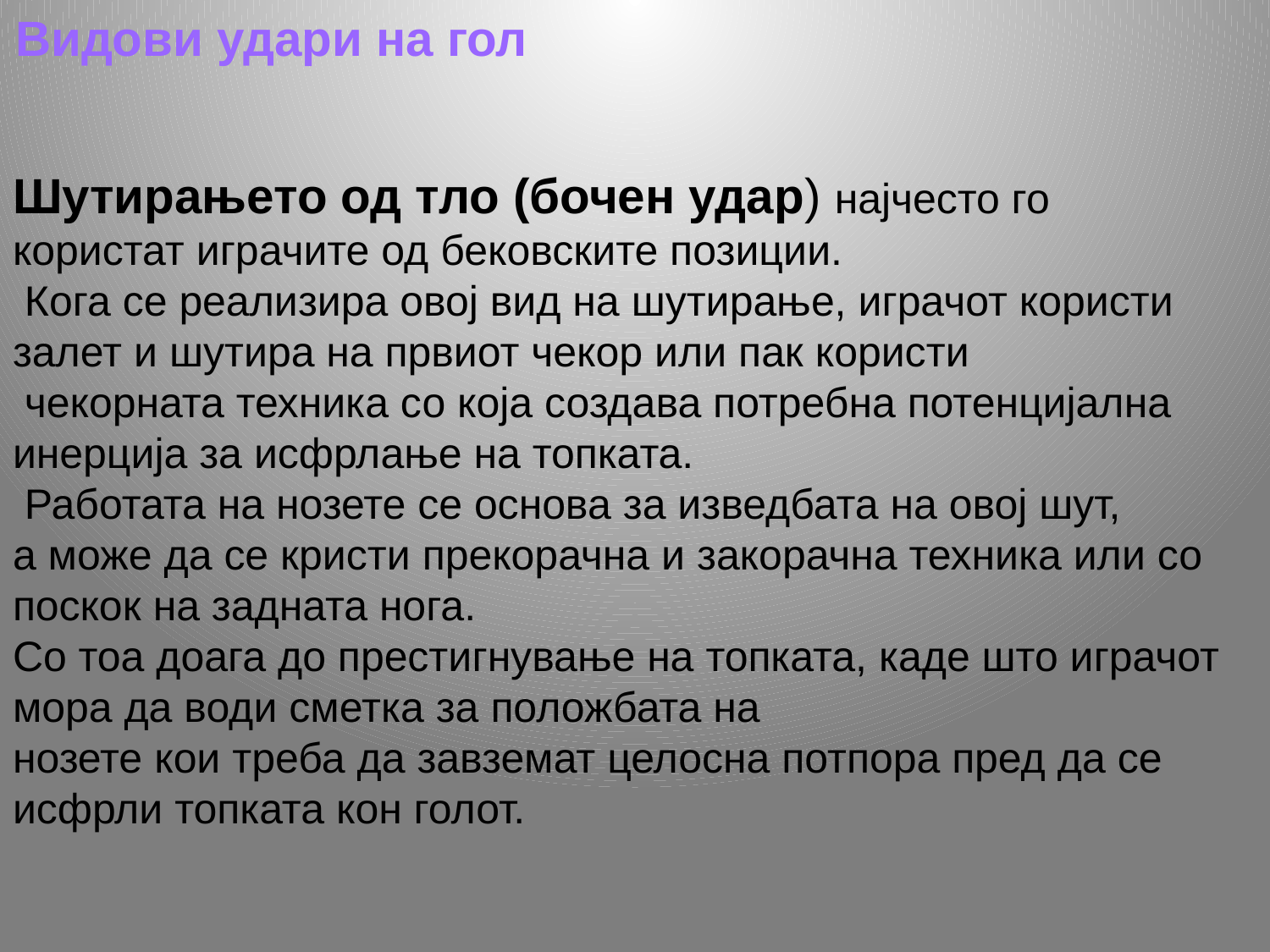

Видови удари на гол

Шутирањето од тло (бочен удар) најчесто го користат играчите од бековските позиции.
 Кога се реализира овој вид на шутирање, играчот користи залет и шутира на првиот чекор или пак користи
 чекорната техника со која создава потребна потенцијална инерција за исфрлање на топката.
 Работата на нозете се основа за изведбата на овој шут,
а може да се кристи прекорачна и закорачна техника или со поскок на задната нога.
Со тоа доага до престигнување на топката, каде што играчот мора да води сметка за положбата на
нозете кои треба да завземат целосна потпора пред да се исфрли топката кон голот.